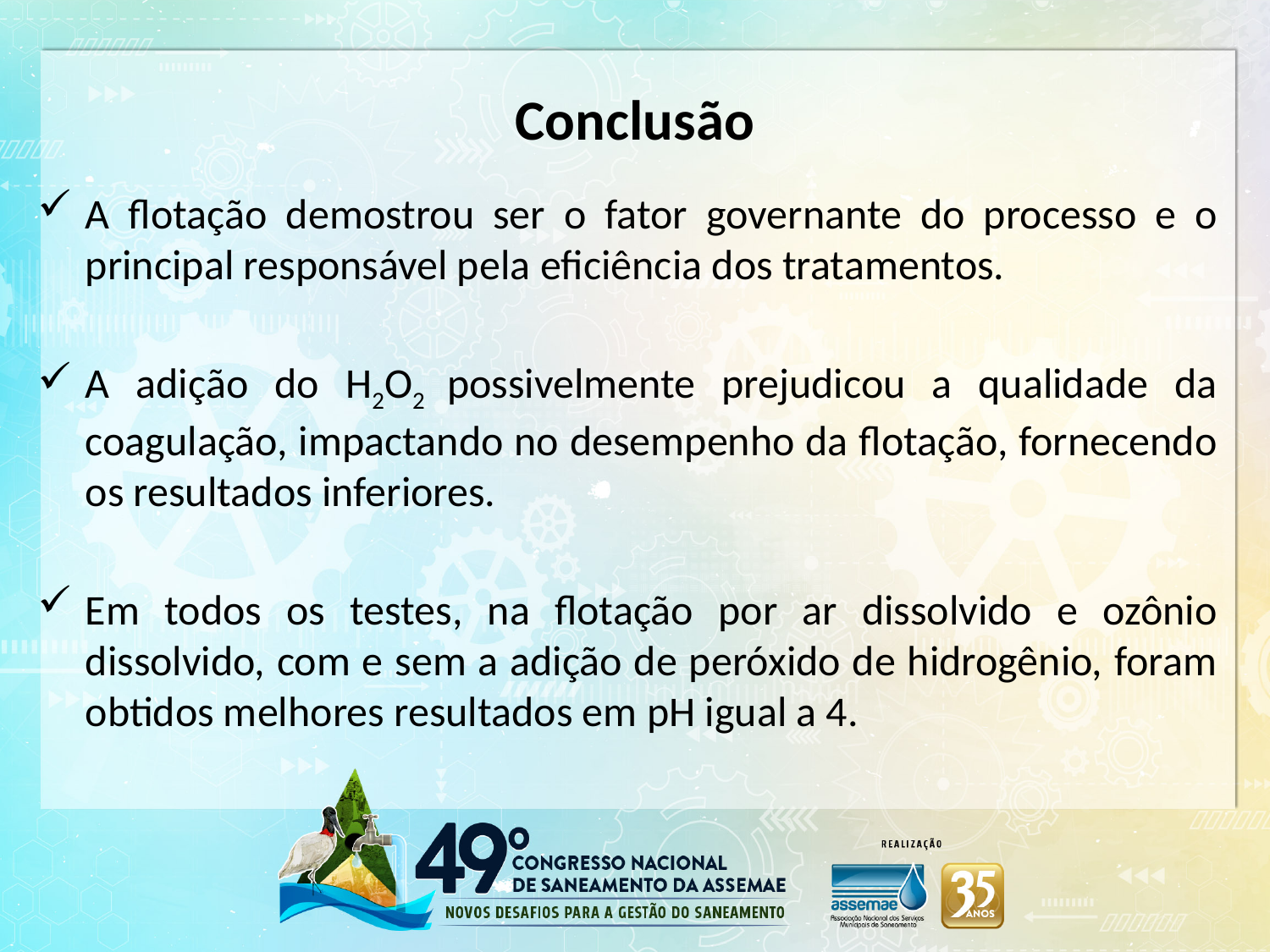

# Conclusão
A flotação demostrou ser o fator governante do processo e o principal responsável pela eficiência dos tratamentos.

A adição do H2O2 possivelmente prejudicou a qualidade da coagulação, impactando no desempenho da flotação, fornecendo os resultados inferiores.

Em todos os testes, na flotação por ar dissolvido e ozônio dissolvido, com e sem a adição de peróxido de hidrogênio, foram obtidos melhores resultados em pH igual a 4.